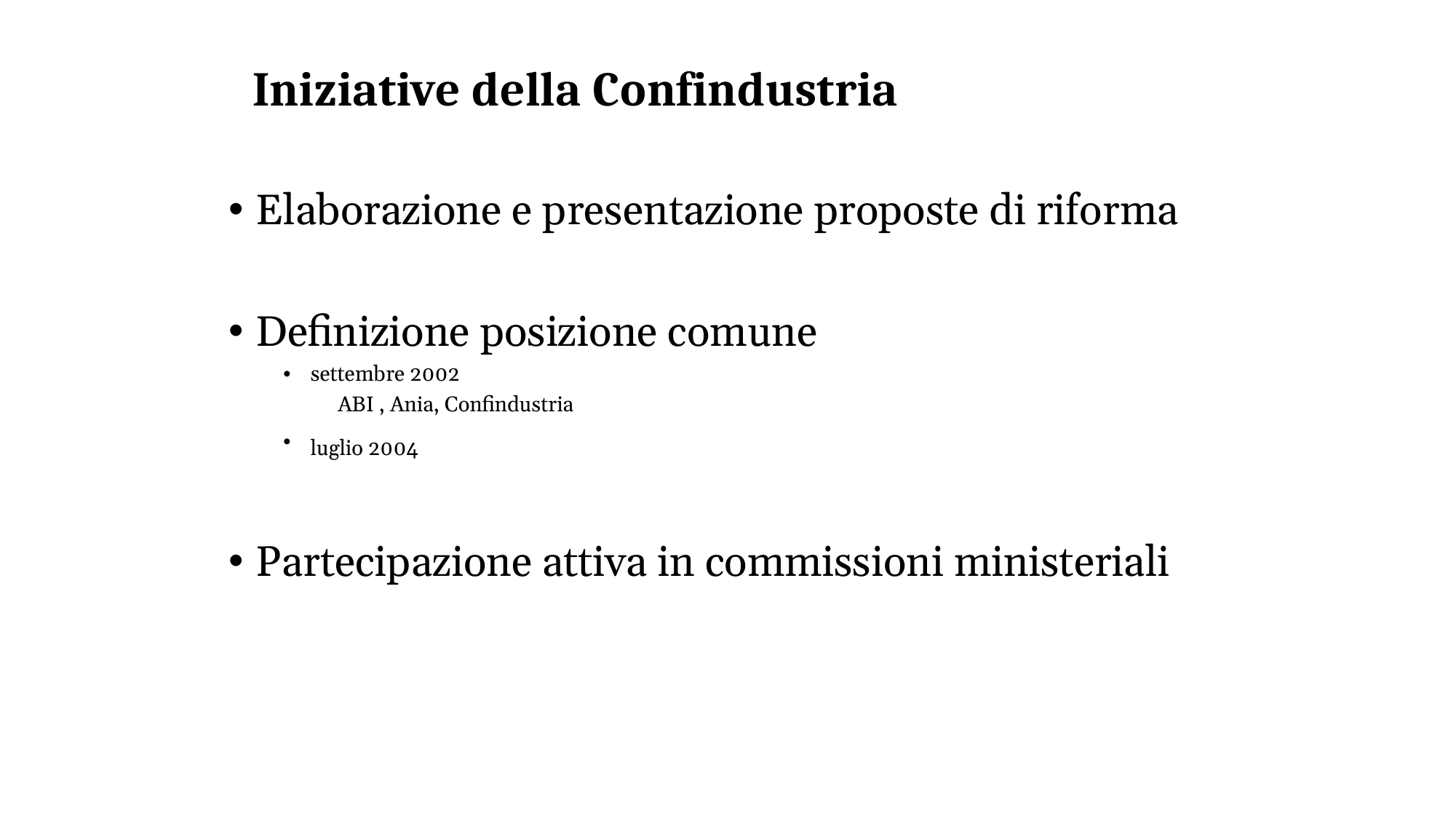

# Iniziative della Confindustria
Elaborazione e presentazione proposte di riforma

Definizione posizione comune
settembre 2002
ABI , Ania, Confindustria
luglio 2004

Partecipazione attiva in commissioni ministeriali